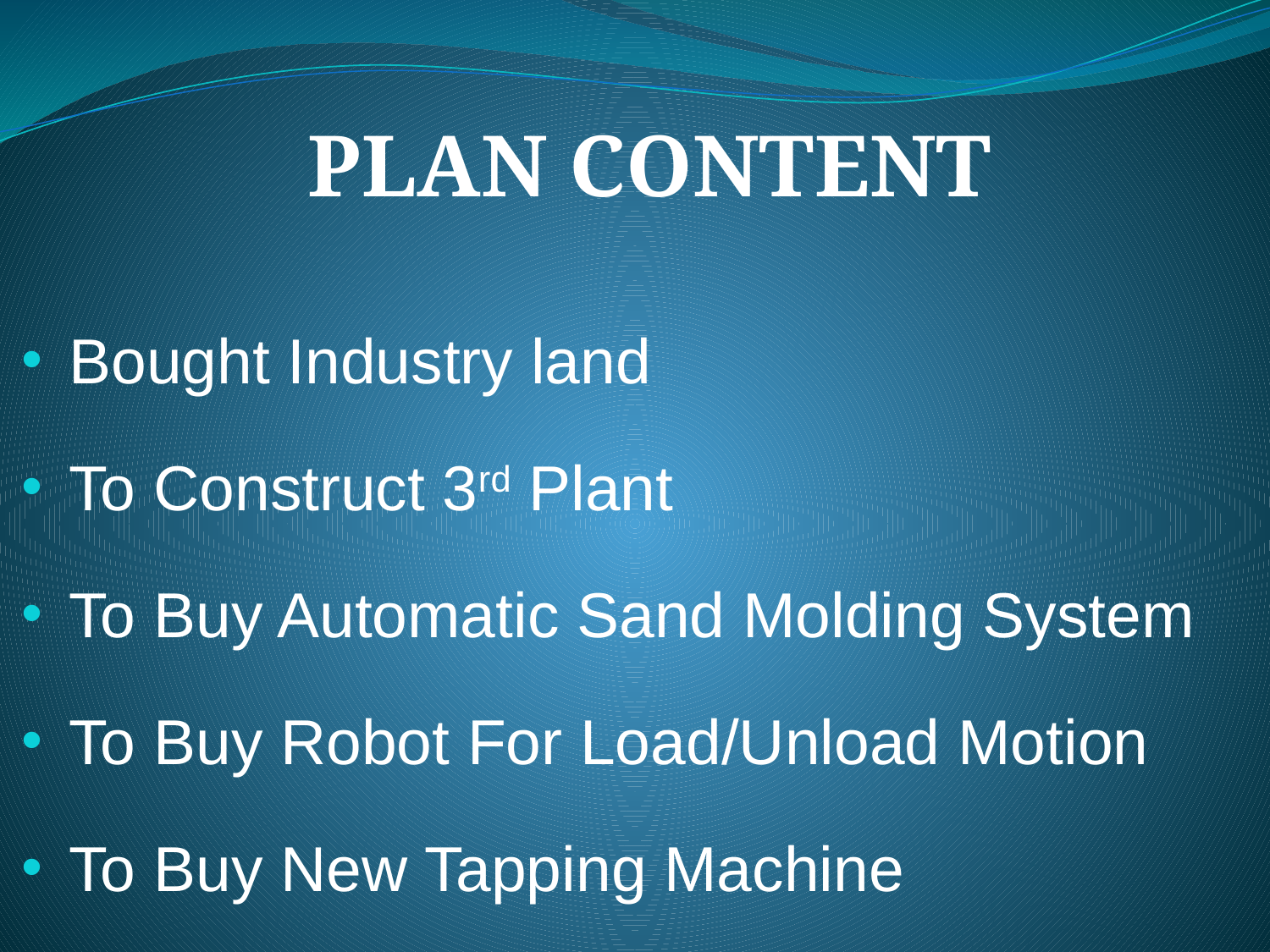

PLAN CONTENT
Bought Industry land
To Construct 3rd Plant
To Buy Automatic Sand Molding System
To Buy Robot For Load/Unload Motion
To Buy New Tapping Machine